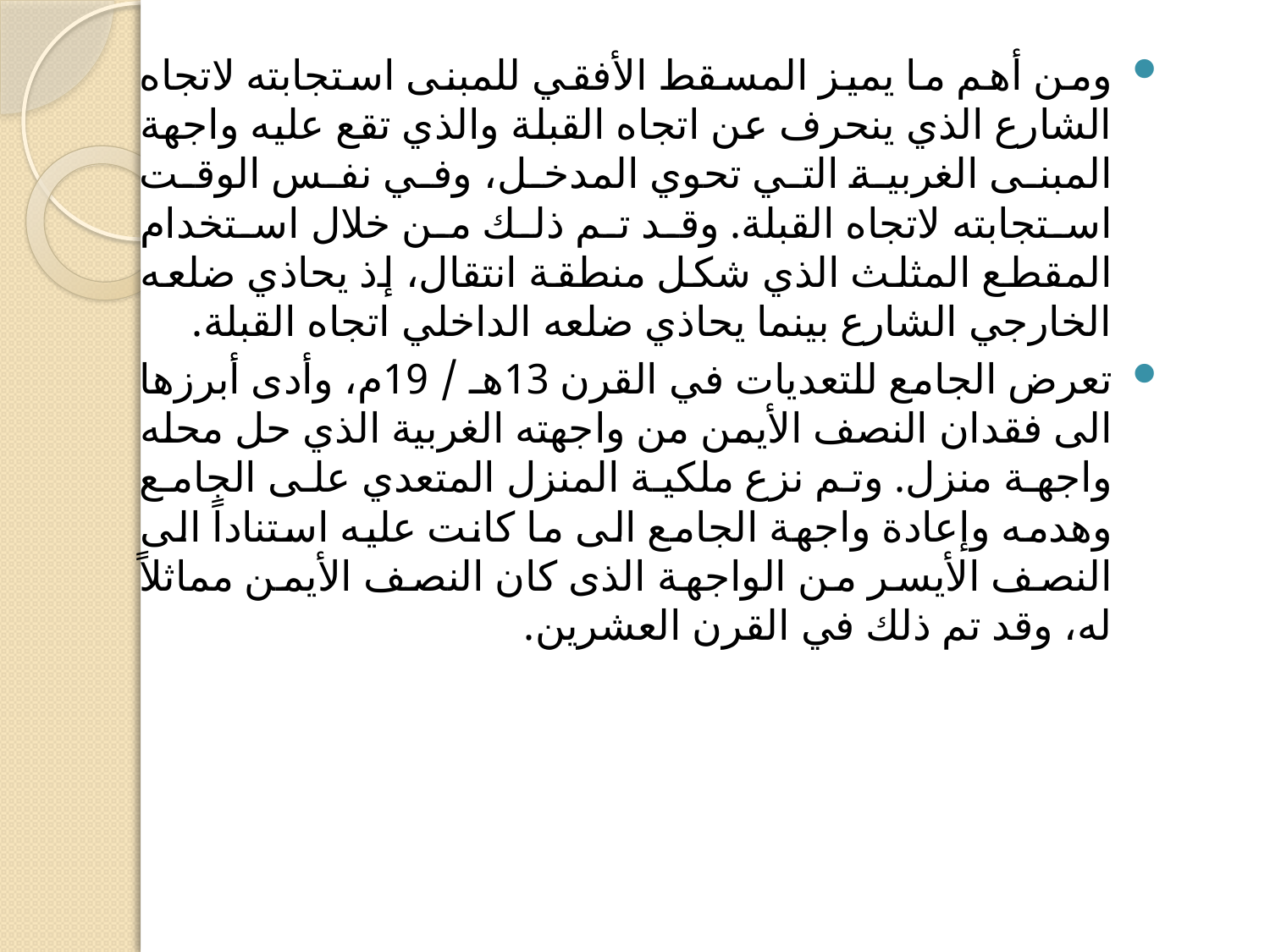

ومن أهم ما يميز المسقط الأفقي للمبنى استجابته لاتجاه الشارع الذي ينحرف عن اتجاه القبلة والذي تقع عليه واجهة المبنى الغربية التي تحوي المدخل، وفي نفس الوقت استجابته لاتجاه القبلة. وقد تم ذلك من خلال استخدام المقطع المثلث الذي شكل منطقة انتقال، إذ يحاذي ضلعه الخارجي الشارع بينما يحاذي ضلعه الداخلي اتجاه القبلة.
تعرض الجامع للتعديات في القرن 13هـ / 19م، وأدى أبرزها الى فقدان النصف الأيمن من واجهته الغربية الذي حل محله واجهة منزل. وتم نزع ملكية المنزل المتعدي على الجامع وهدمه وإعادة واجهة الجامع الى ما كانت عليه استناداً الى النصف الأيسر من الواجهة الذى كان النصف الأيمن مماثلاً له، وقد تم ذلك في القرن العشرين.